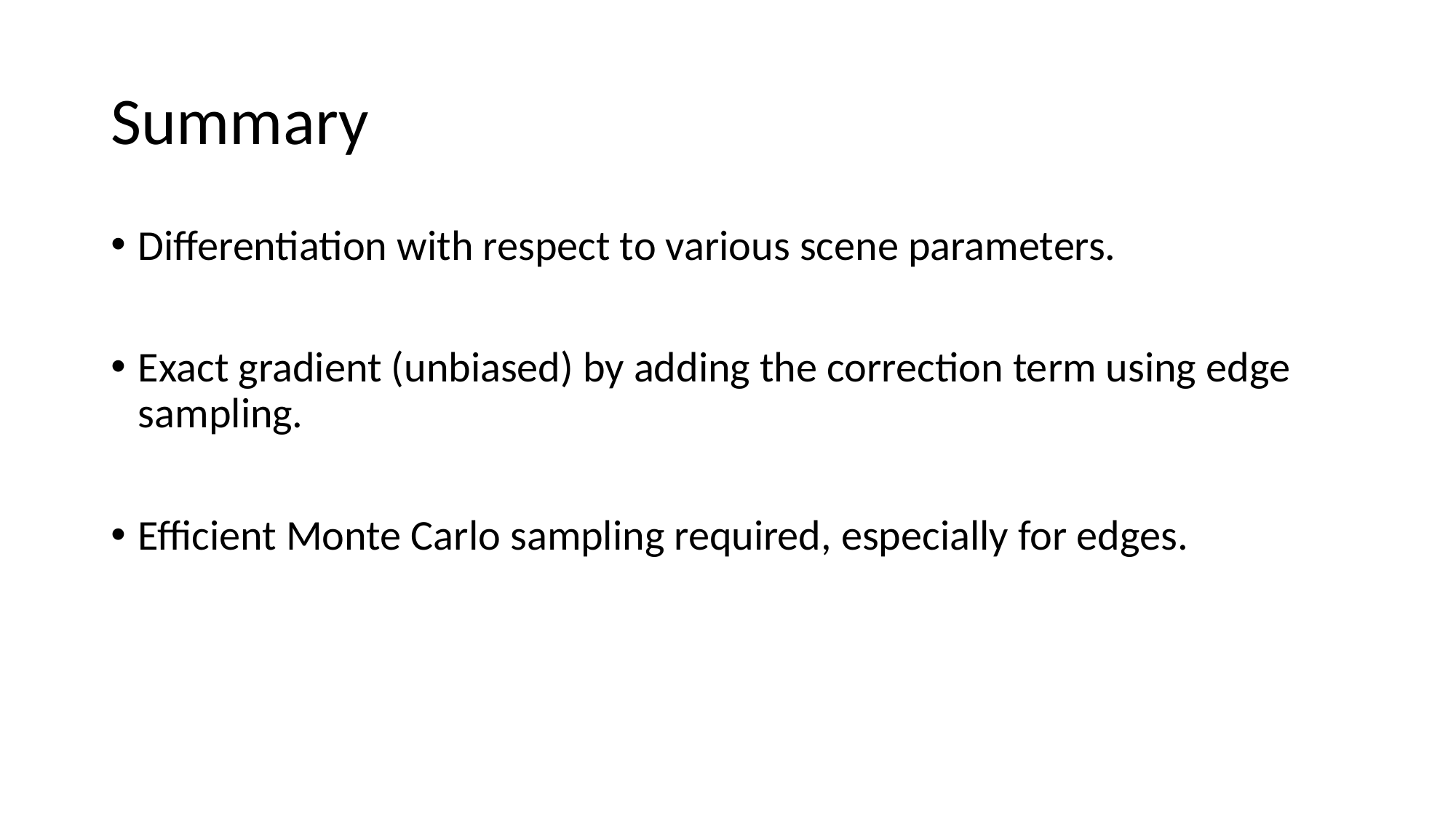

# Summary
Differentiation with respect to various scene parameters.

Exact gradient (unbiased) by adding the correction term using edge sampling.

Efficient Monte Carlo sampling required, especially for edges.